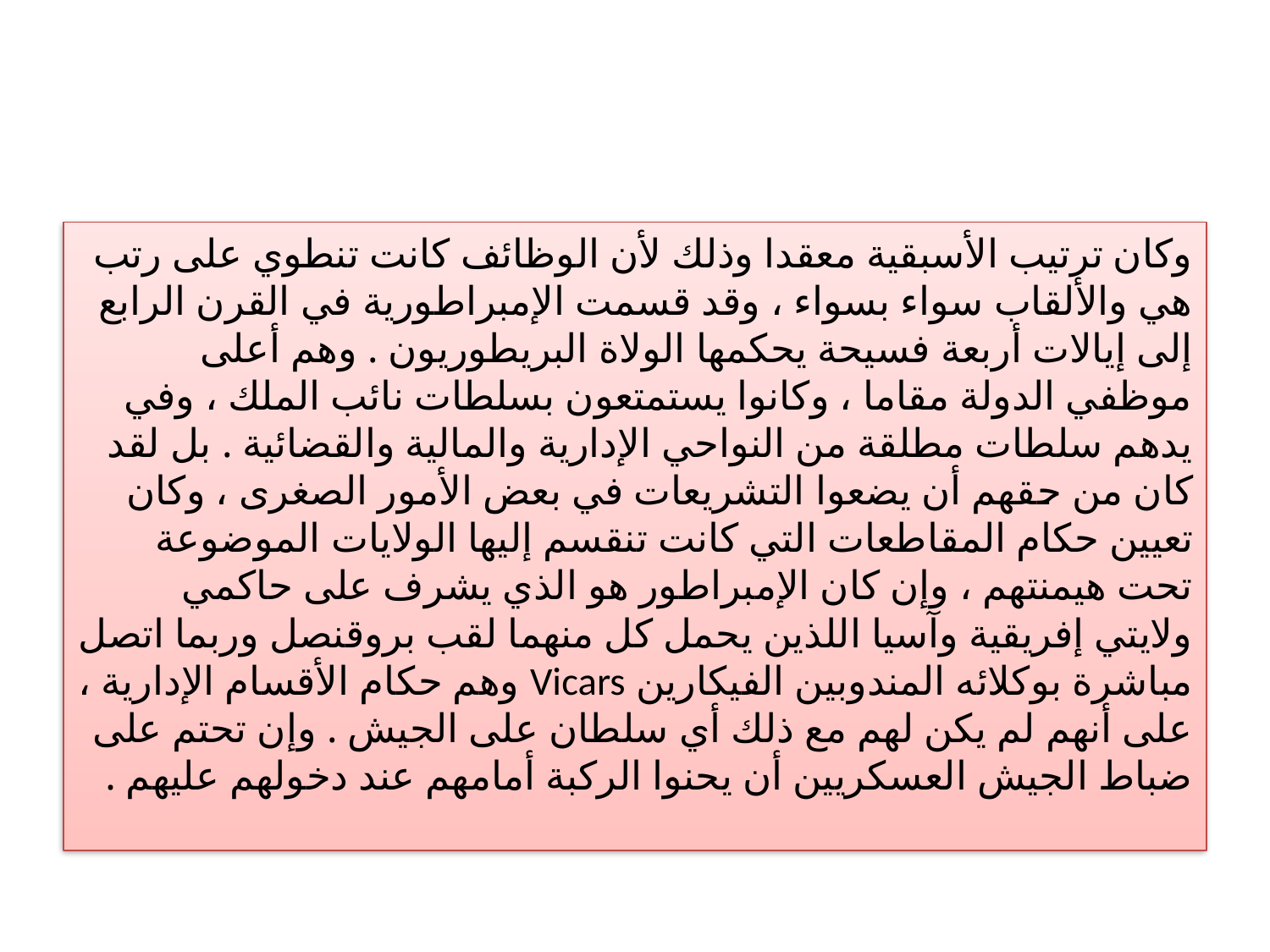

#
وكان ترتيب الأسبقية معقدا وذلك لأن الوظائف كانت تنطوي على رتب هي والألقاب سواء بسواء ، وقد قسمت الإمبراطورية في القرن الرابع إلى إيالات أربعة فسيحة يحكمها الولاة البريطوريون . وهم أعلى موظفي الدولة مقاما ، وكانوا يستمتعون بسلطات نائب الملك ، وفي يدهم سلطات مطلقة من النواحي الإدارية والمالية والقضائية . بل لقد كان من حقهم أن يضعوا التشريعات في بعض الأمور الصغرى ، وكان تعيين حكام المقاطعات التي كانت تنقسم إليها الولايات الموضوعة تحت هيمنتهم ، وإن كان الإمبراطور هو الذي يشرف على حاكمي ولايتي إفريقية وآسيا اللذين يحمل كل منهما لقب بروقنصل وربما اتصل مباشرة بوكلائه المندوبين الفيكارين Vicars وهم حكام الأقسام الإدارية ، على أنهم لم يكن لهم مع ذلك أي سلطان على الجيش . وإن تحتم على ضباط الجيش العسكريين أن يحنوا الركبة أمامهم عند دخولهم عليهم .